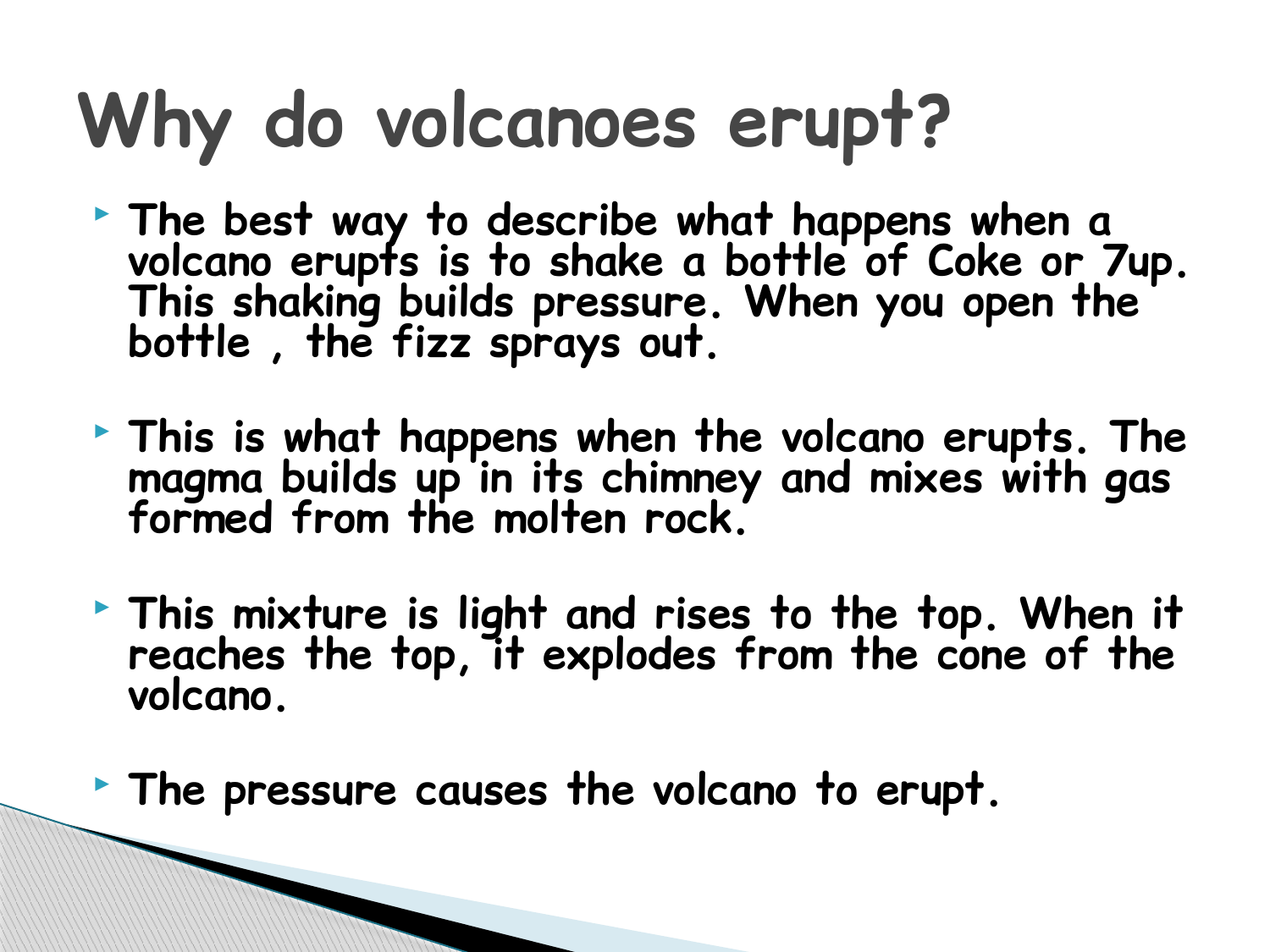

# Why do volcanoes erupt?

The best way to describe what happens when a volcano erupts is to shake a bottle of Coke or 7up. This shaking builds pressure. When you open the bottle , the fizz sprays out.

This is what happens when the volcano erupts. The magma builds up in its chimney and mixes with gas formed from the molten rock.

This mixture is light and rises to the top. When it reaches the top, it explodes from the cone of the volcano.

The pressure causes the volcano to erupt.